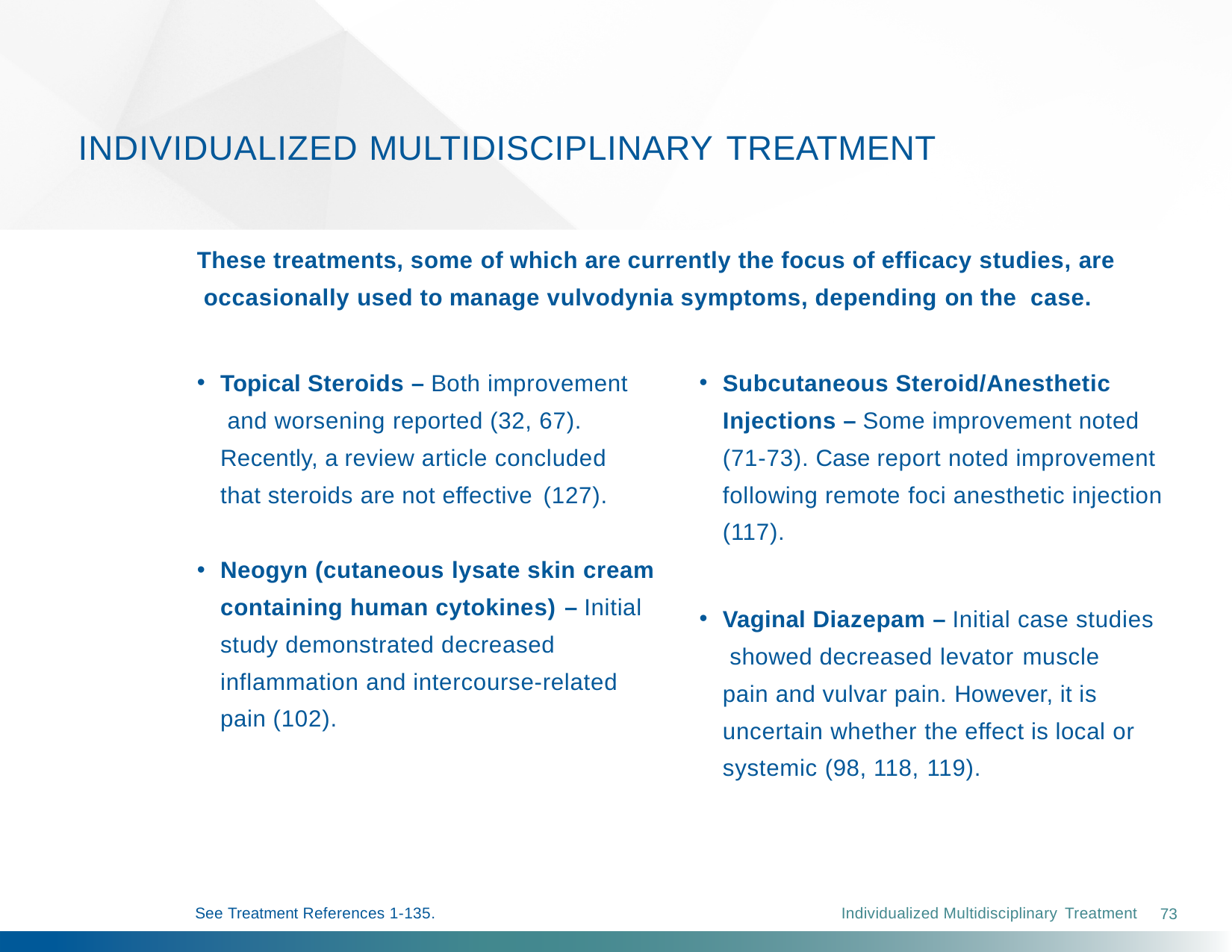

# INDIVIDUALIZED MULTIDISCIPLINARY TREATMENT

These treatments, some of which are currently the focus of efficacy studies, are  occasionally used to manage vulvodynia symptoms, depending on the case.
Topical Steroids – Both improvement  and worsening reported (32, 67).  Recently, a review article concluded  that steroids are not effective (127).
Subcutaneous Steroid/Anesthetic  Injections – Some improvement noted (71-73). Case report noted improvement following remote foci anesthetic injection (117).
Neogyn (cutaneous lysate skin cream  containing human cytokines) – Initial study demonstrated decreased  inflammation and intercourse-related
pain (102).
Vaginal Diazepam – Initial case studies  showed decreased levator muscle
pain and vulvar pain. However, it is  uncertain whether the effect is local or  systemic (98, 118, 119).
73
Individualized Multidisciplinary Treatment
See Treatment References 1-135.